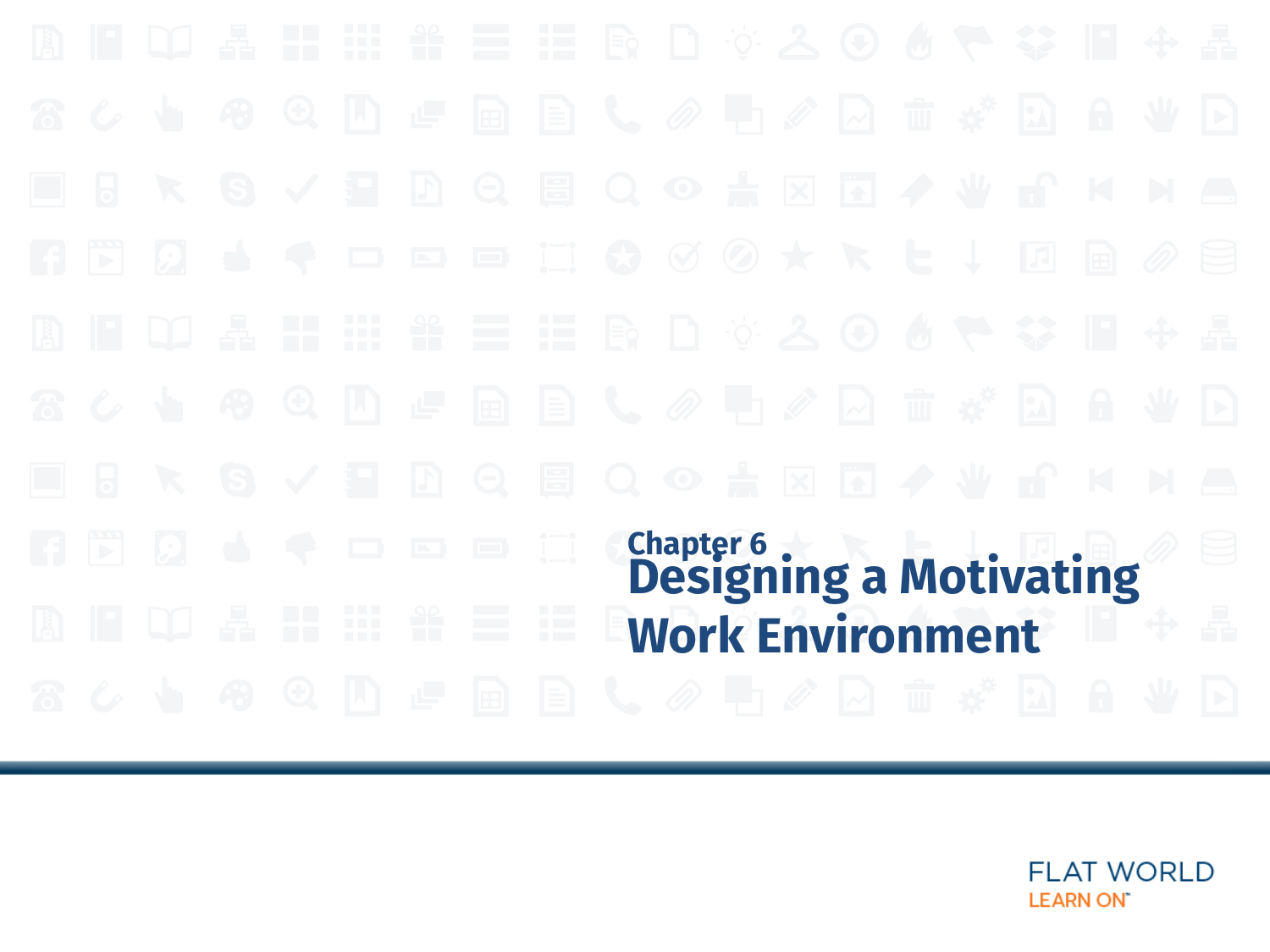

Chapter 6
# Designing a Motivating Work Environment